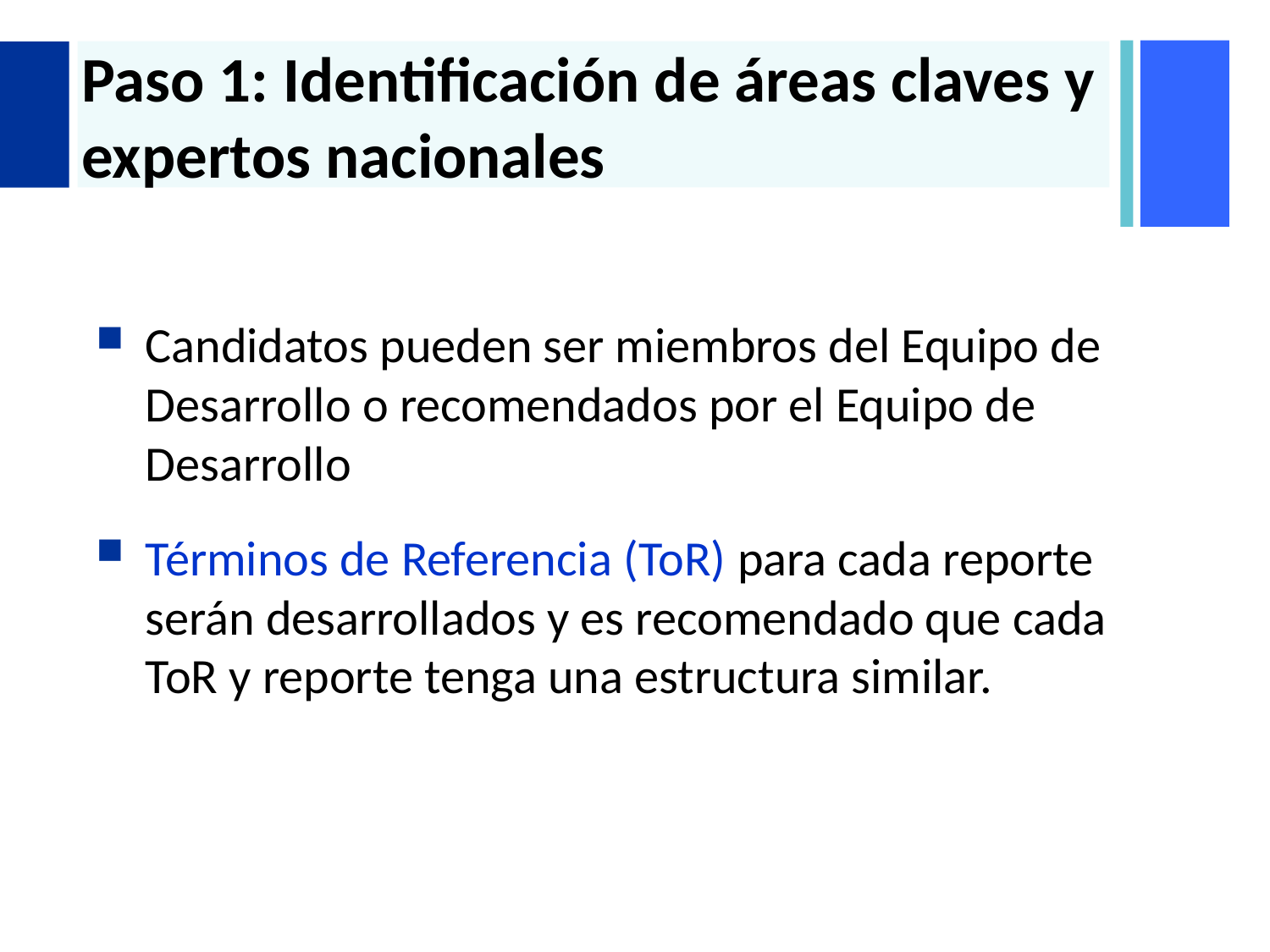

# Paso 1: Identificación de áreas claves y expertos nacionales
Candidatos pueden ser miembros del Equipo de Desarrollo o recomendados por el Equipo de Desarrollo
Términos de Referencia (ToR) para cada reporte serán desarrollados y es recomendado que cada ToR y reporte tenga una estructura similar.